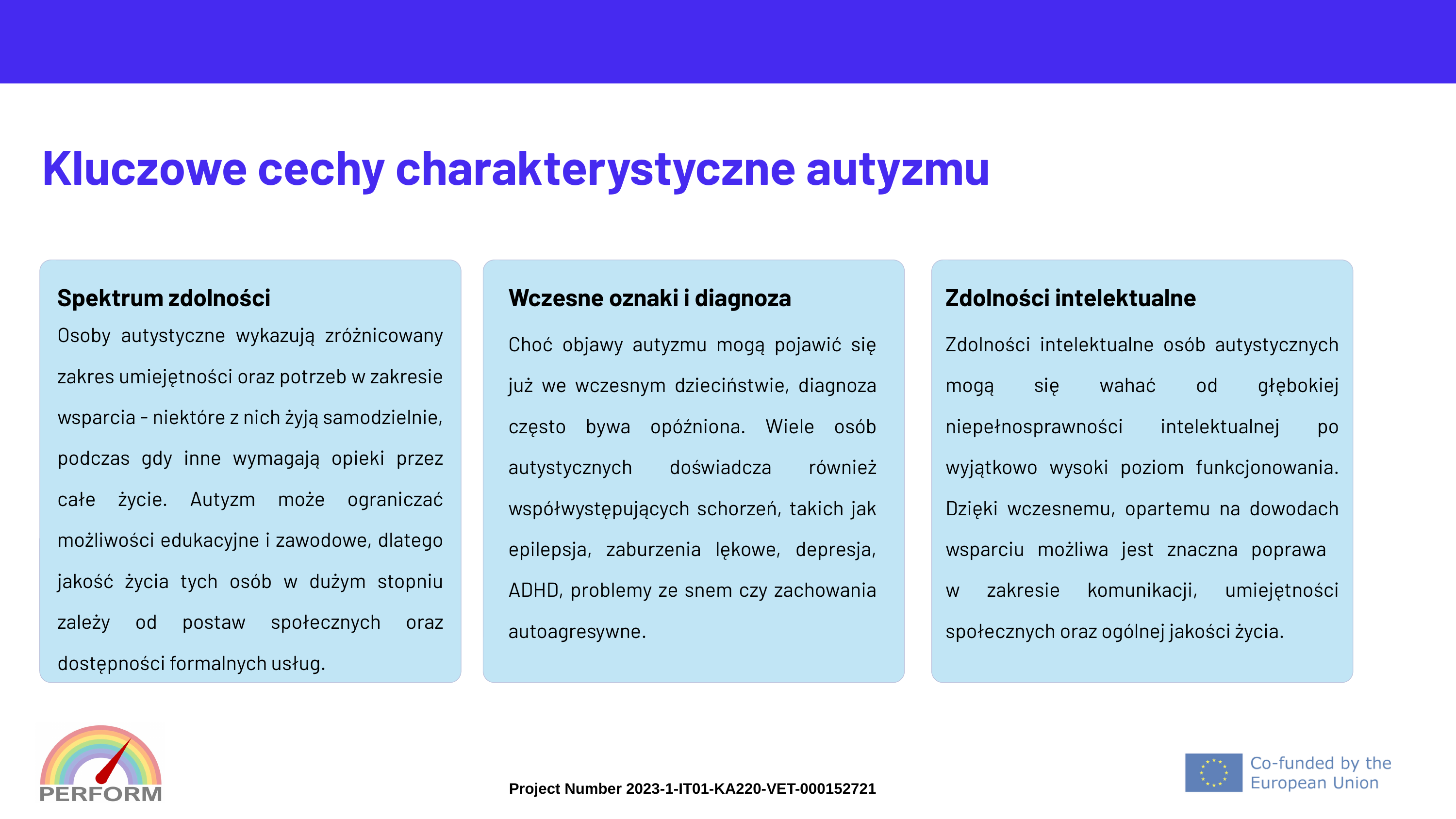

# Kluczowe cechy charakterystyczne autyzmu

Spektrum zdolności
Wczesne oznaki i diagnoza
Zdolności intelektualne
Osoby autystyczne wykazują zróżnicowany zakres umiejętności oraz potrzeb w zakresie wsparcia - niektóre z nich żyją samodzielnie, podczas gdy inne wymagają opieki przez całe życie. Autyzm może ograniczać możliwości edukacyjne i zawodowe, dlatego jakość życia tych osób w dużym stopniu zależy od postaw społecznych oraz dostępności formalnych usług.
Choć objawy autyzmu mogą pojawić się już we wczesnym dzieciństwie, diagnoza często bywa opóźniona. Wiele osób autystycznych doświadcza również współwystępujących schorzeń, takich jak epilepsja, zaburzenia lękowe, depresja, ADHD, problemy ze snem czy zachowania autoagresywne.
Zdolności intelektualne osób autystycznych mogą się wahać od głębokiej niepełnosprawności intelektualnej po wyjątkowo wysoki poziom funkcjonowania. Dzięki wczesnemu, opartemu na dowodach wsparciu możliwa jest znaczna poprawa
w zakresie komunikacji, umiejętności społecznych oraz ogólnej jakości życia.